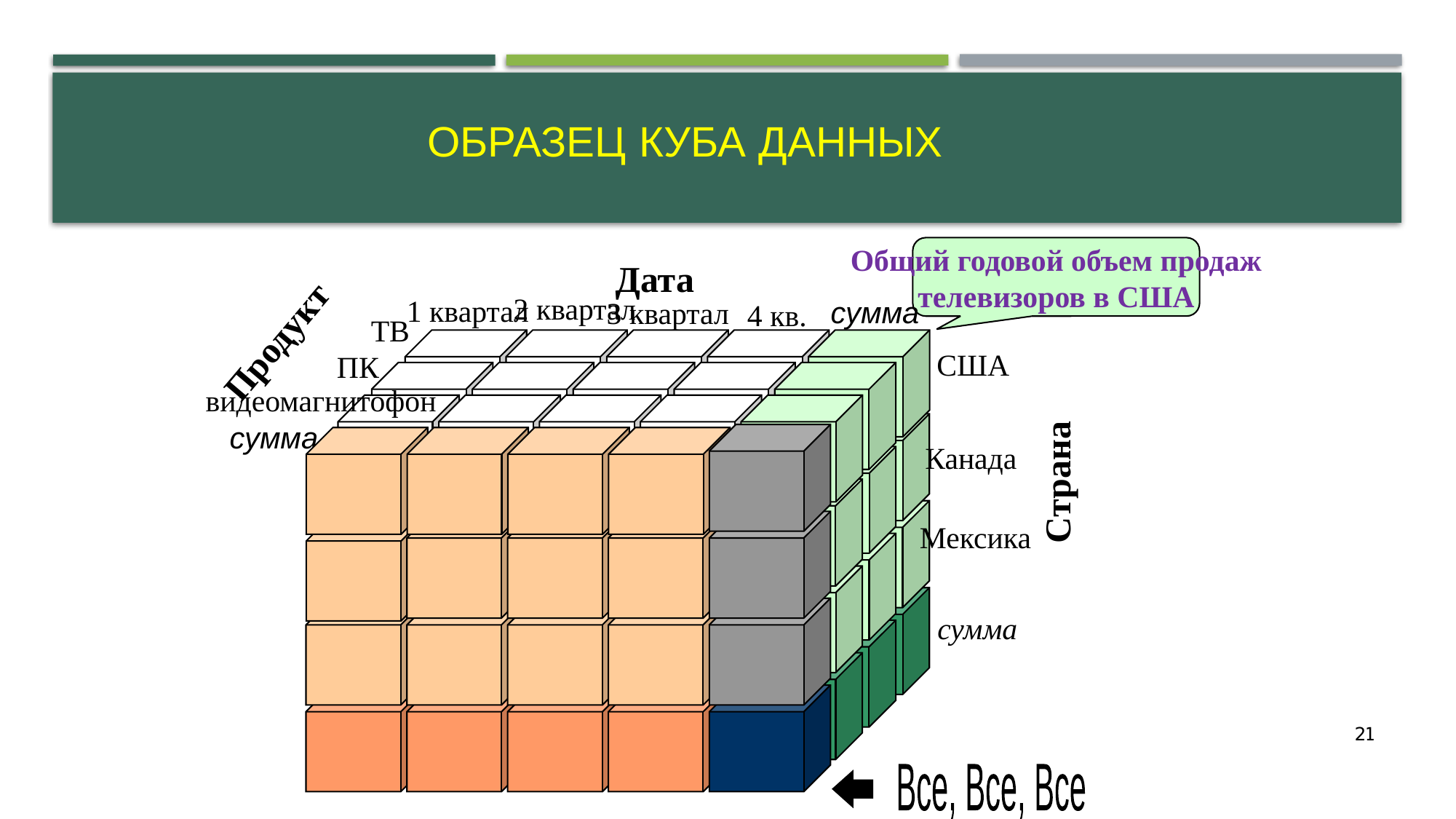

# Образец куба данных
Общий годовой объем продаж
телевизоров в США
Дата

2 квартал
1 квартал
сумма
3 квартал
4 кв.
ТВ
Продукт

США
ПК

видеомагнитофон

сумма

Канада

Страна

Мексика

сумма

Все, Все, Все

21